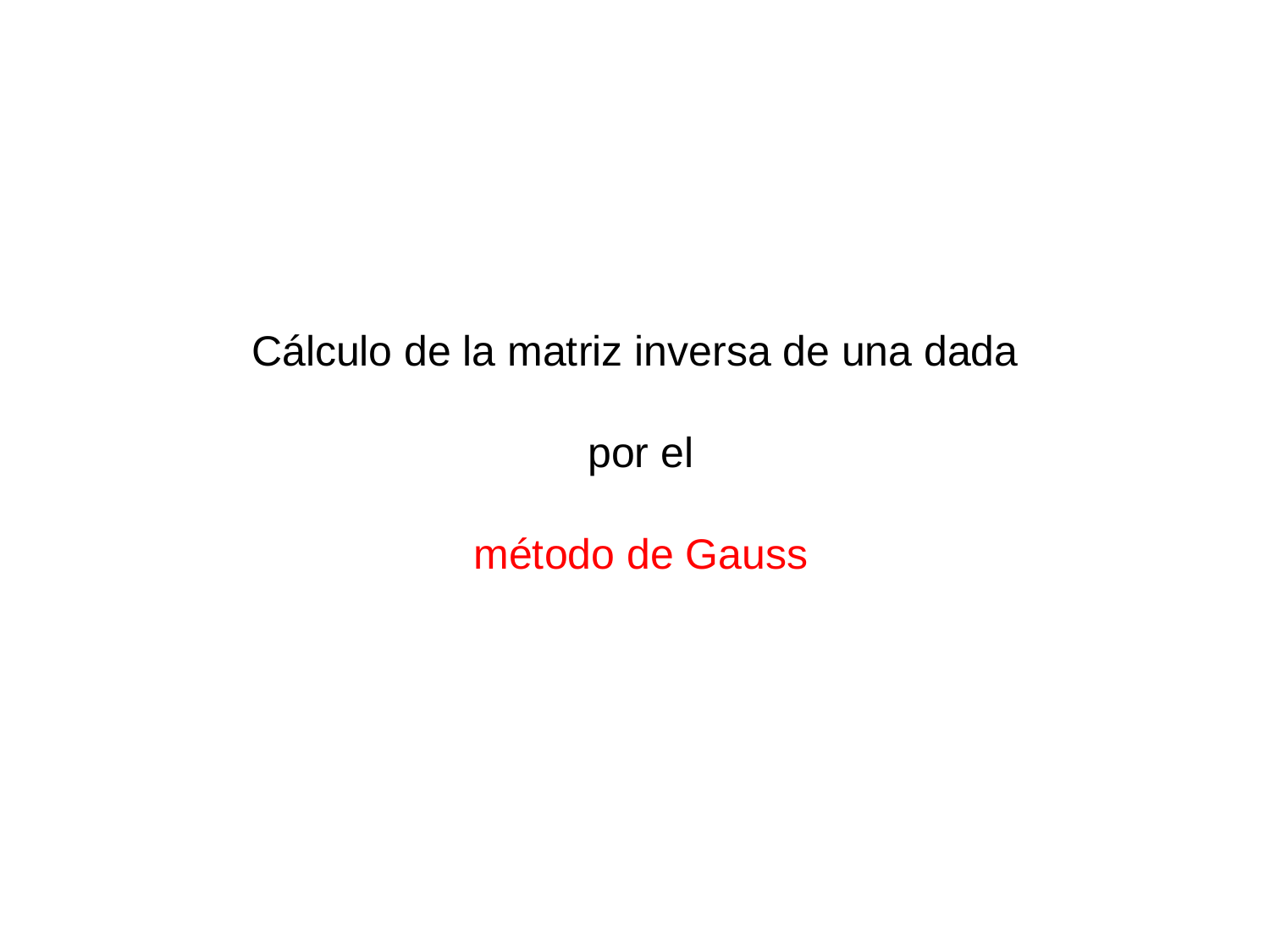

Cálculo de la matriz inversa de una dada

 por el

 método de Gauss